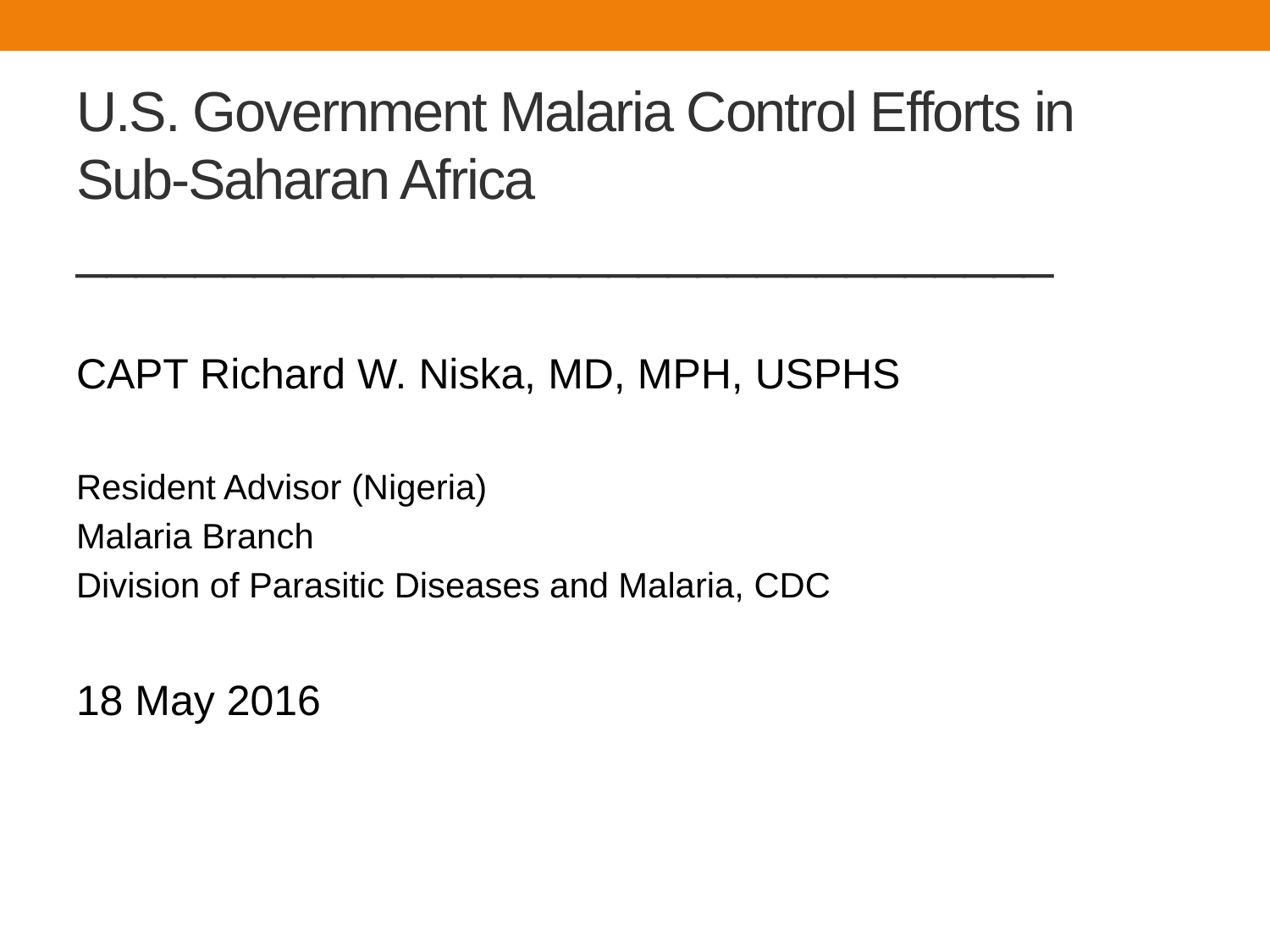

# U.S. Government Malaria Control Efforts in Sub-Saharan Africa _________________________________

CAPT Richard W. Niska, MD, MPH, USPHS

Resident Advisor (Nigeria)
Malaria Branch
Division of Parasitic Diseases and Malaria, CDC

18 May 2016